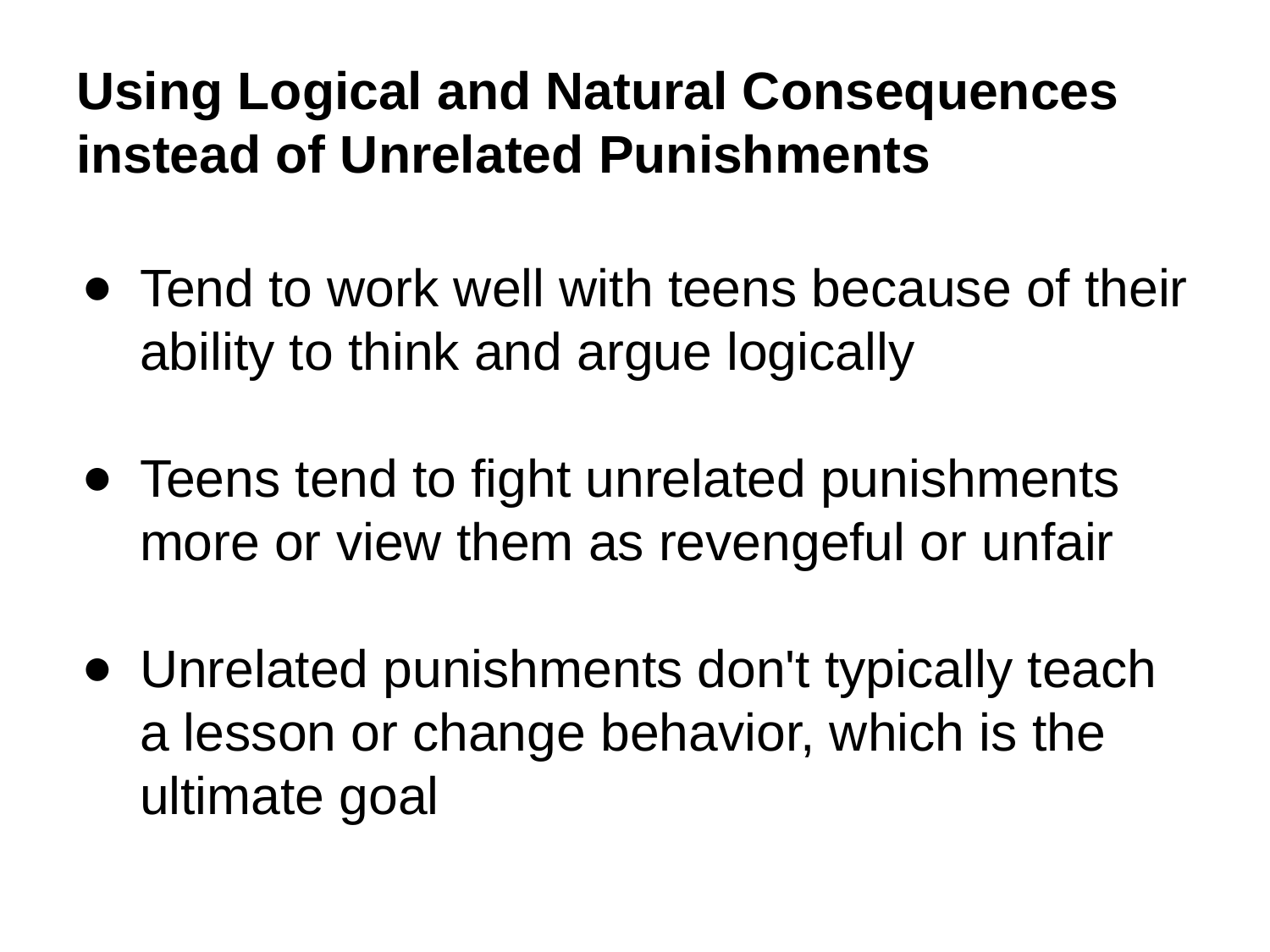

# Using Logical and Natural Consequences instead of Unrelated Punishments
Tend to work well with teens because of their ability to think and argue logically

Teens tend to fight unrelated punishments more or view them as revengeful or unfair

Unrelated punishments don't typically teach a lesson or change behavior, which is the ultimate goal